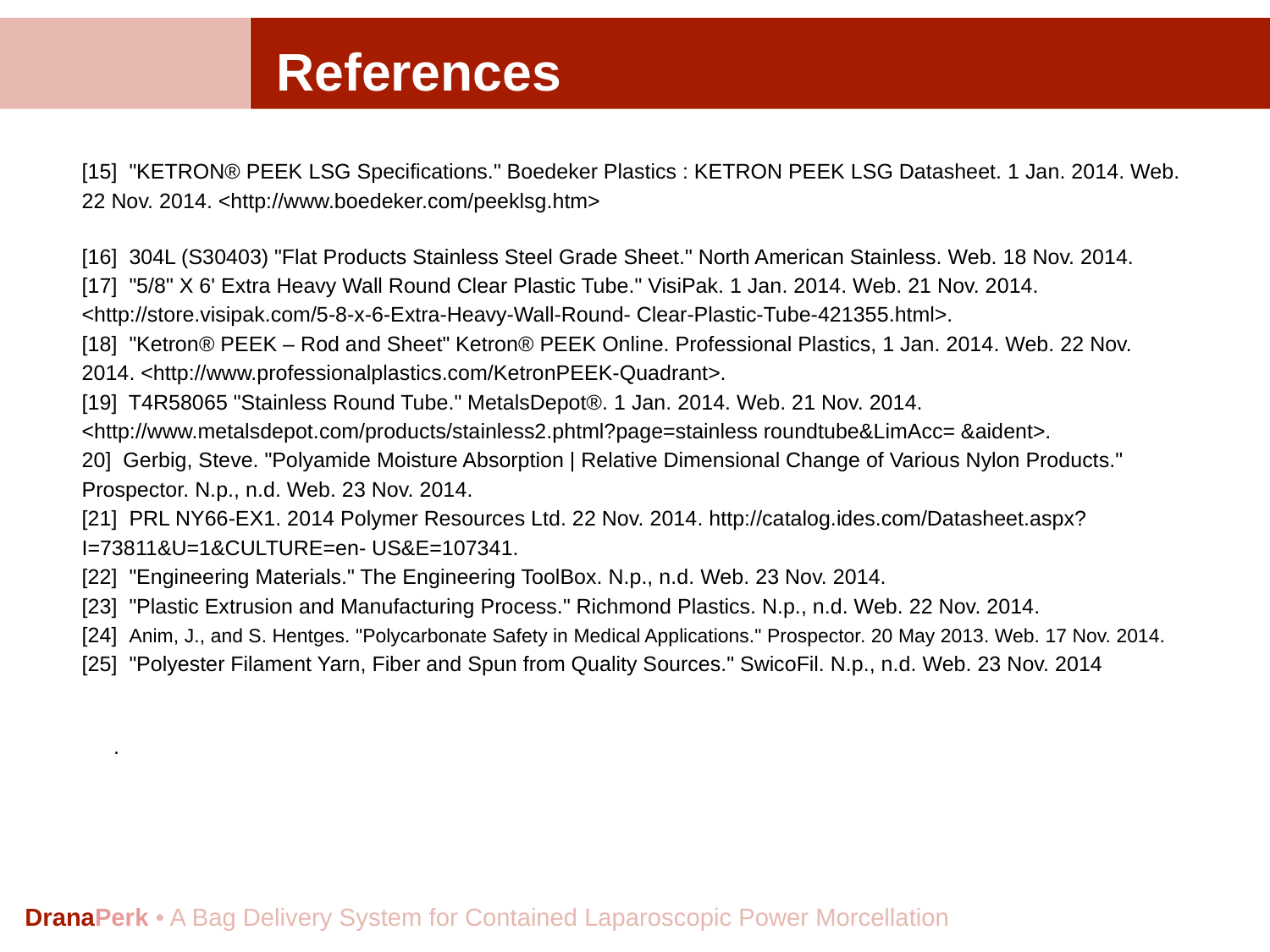

# References
[15]  "KETRON® PEEK LSG Specifications." Boedeker Plastics : KETRON PEEK LSG Datasheet. 1 Jan. 2014. Web. 22 Nov. 2014. <http://www.boedeker.com/peeklsg.htm>
[16]  304L (S30403) "Flat Products Stainless Steel Grade Sheet." North American Stainless. Web. 18 Nov. 2014.
[17]  "5/8" X 6' Extra Heavy Wall Round Clear Plastic Tube." VisiPak. 1 Jan. 2014. Web. 21 Nov. 2014. <http://store.visipak.com/5-8-x-6-Extra-Heavy-Wall-Round- Clear-Plastic-Tube-421355.html>.
[18]  "Ketron® PEEK – Rod and Sheet" Ketron® PEEK Online. Professional Plastics, 1 Jan. 2014. Web. 22 Nov. 2014. <http://www.professionalplastics.com/KetronPEEK-Quadrant>.
[19]  T4R58065 "Stainless Round Tube." MetalsDepot®. 1 Jan. 2014. Web. 21 Nov. 2014. <http://www.metalsdepot.com/products/stainless2.phtml?page=stainless roundtube&LimAcc= &aident>.
20]  Gerbig, Steve. "Polyamide Moisture Absorption | Relative Dimensional Change of Various Nylon Products." Prospector. N.p., n.d. Web. 23 Nov. 2014.
[21]  PRL NY66-EX1. 2014 Polymer Resources Ltd. 22 Nov. 2014. http://catalog.ides.com/Datasheet.aspx?I=73811&U=1&CULTURE=en- US&E=107341.
[22]  "Engineering Materials." The Engineering ToolBox. N.p., n.d. Web. 23 Nov. 2014.
[23]  "Plastic Extrusion and Manufacturing Process." Richmond Plastics. N.p., n.d. Web. 22 Nov. 2014.
[24]  Anim, J., and S. Hentges. "Polycarbonate Safety in Medical Applications." Prospector. 20 May 2013. Web. 17 Nov. 2014.
[25]  "Polyester Filament Yarn, Fiber and Spun from Quality Sources." SwicoFil. N.p., n.d. Web. 23 Nov. 2014

.

DranaPerk • A Bag Delivery System for Contained Laparoscopic Power Morcellation